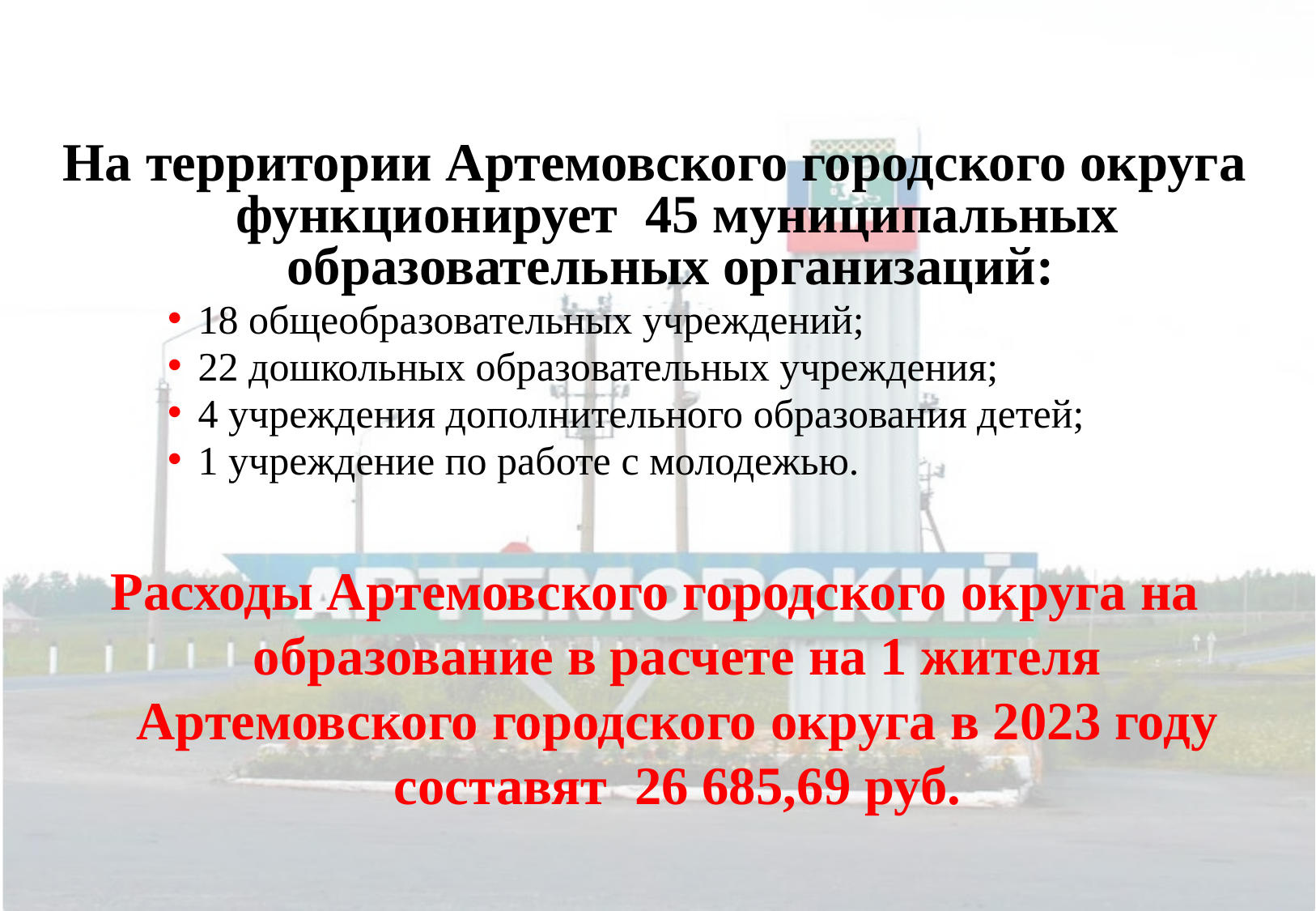

На территории Артемовского городского округа функционирует  45 муниципальных образовательных организаций:
18 общеобразовательных учреждений;
22 дошкольных образовательных учреждения;
4 учреждения дополнительного образования детей;
1 учреждение по работе с молодежью.

Расходы Артемовского городского округа на образование в расчете на 1 жителя Артемовского городского округа в 2023 году составят  26 685,69 руб.